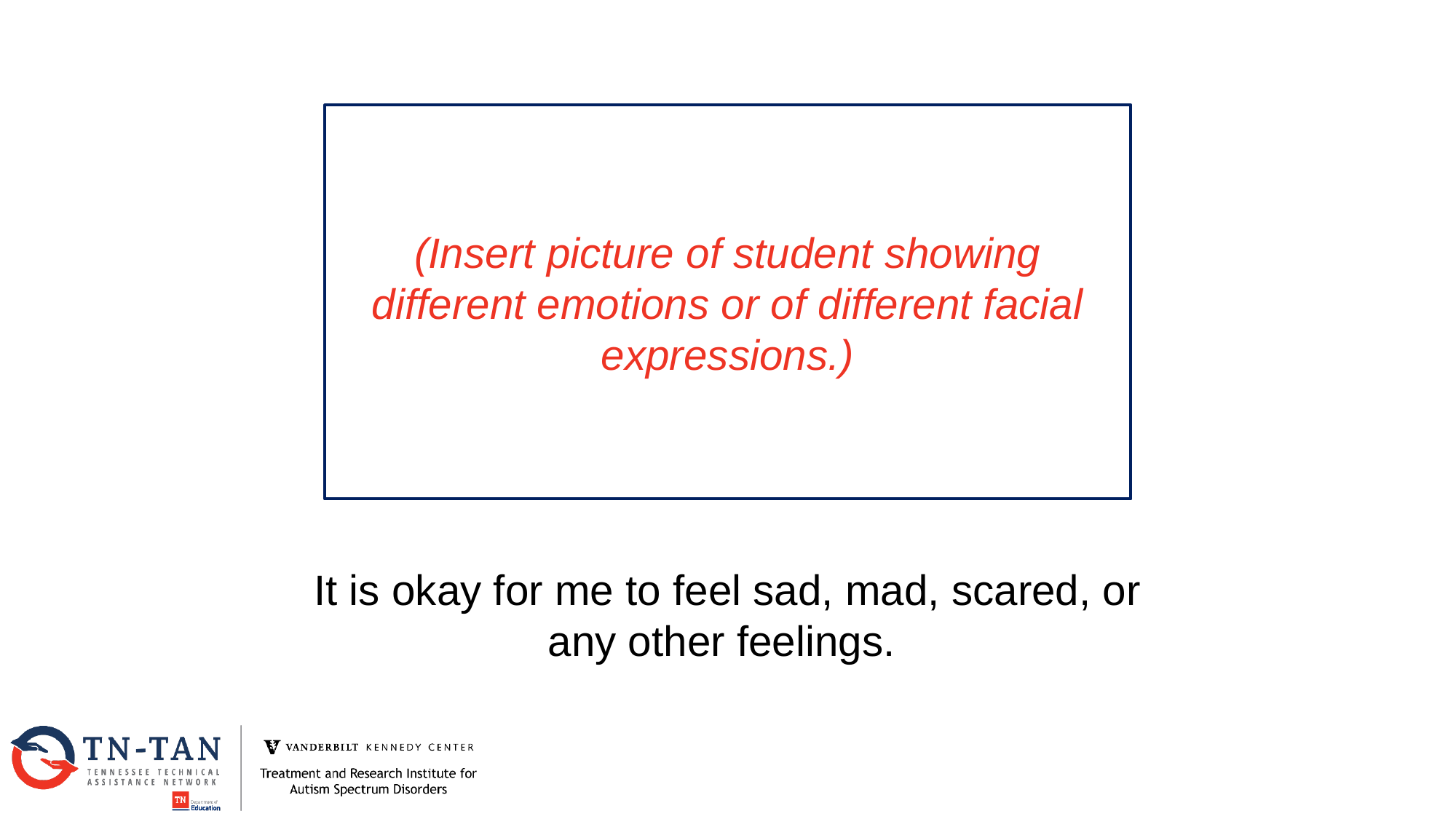

(Insert picture of student showing different emotions or of different facial expressions.)
It is okay for me to feel sad, mad, scared, or any other feelings.